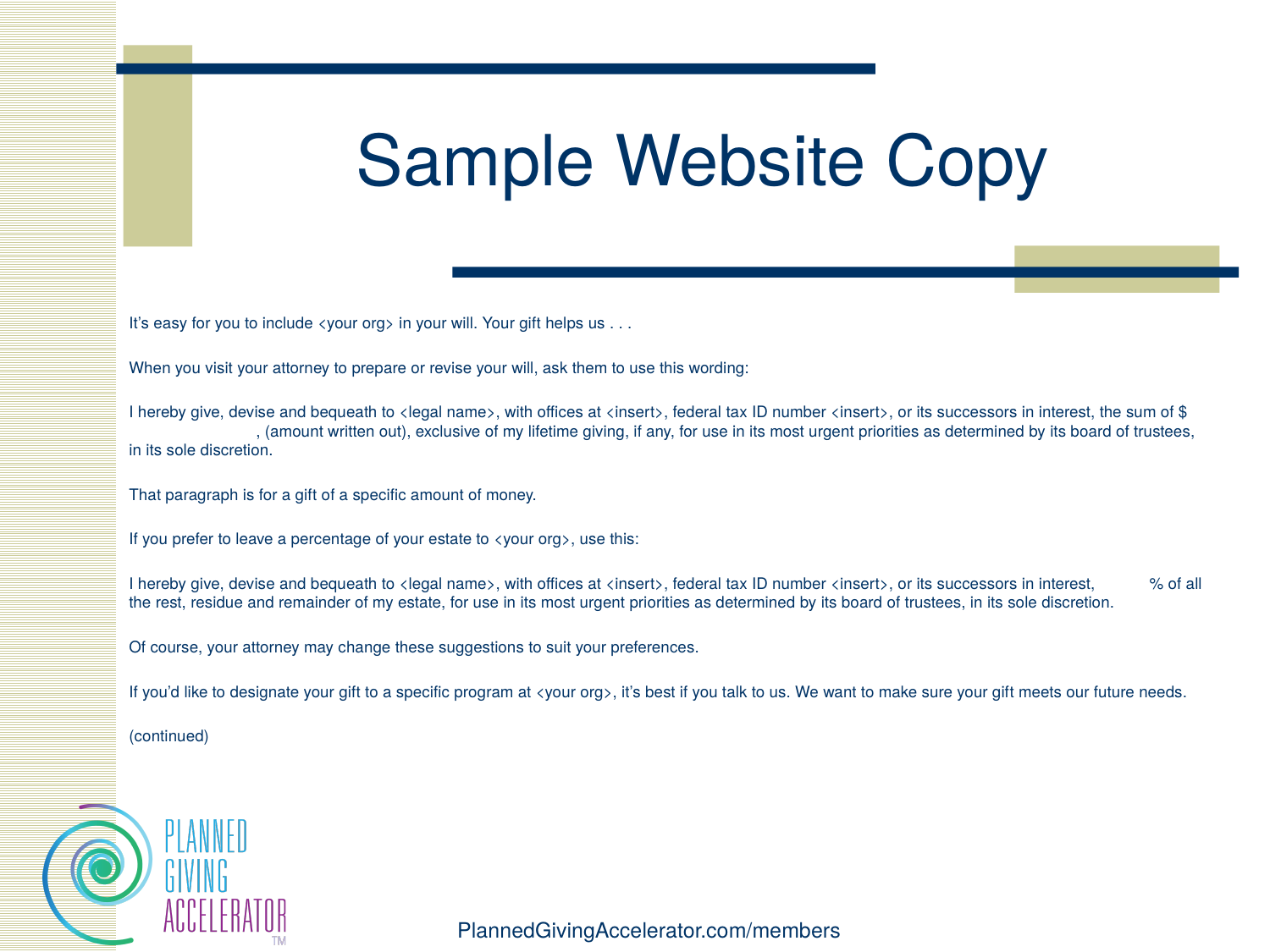

# Sample Website Copy
It’s easy for you to include <your org> in your will. Your gift helps us . . .

When you visit your attorney to prepare or revise your will, ask them to use this wording:

I hereby give, devise and bequeath to <legal name>, with offices at <insert>, federal tax ID number <insert>, or its successors in interest, the sum of $	, (amount written out), exclusive of my lifetime giving, if any, for use in its most urgent priorities as determined by its board of trustees, in its sole discretion.

That paragraph is for a gift of a specific amount of money.

If you prefer to leave a percentage of your estate to <your org>, use this:

I hereby give, devise and bequeath to <legal name>, with offices at <insert>, federal tax ID number <insert>, or its successors in interest, 	 % of all the rest, residue and remainder of my estate, for use in its most urgent priorities as determined by its board of trustees, in its sole discretion.

Of course, your attorney may change these suggestions to suit your preferences.

If you’d like to designate your gift to a specific program at <your org>, it’s best if you talk to us. We want to make sure your gift meets our future needs.

(continued)
PlannedGivingAccelerator.com/members